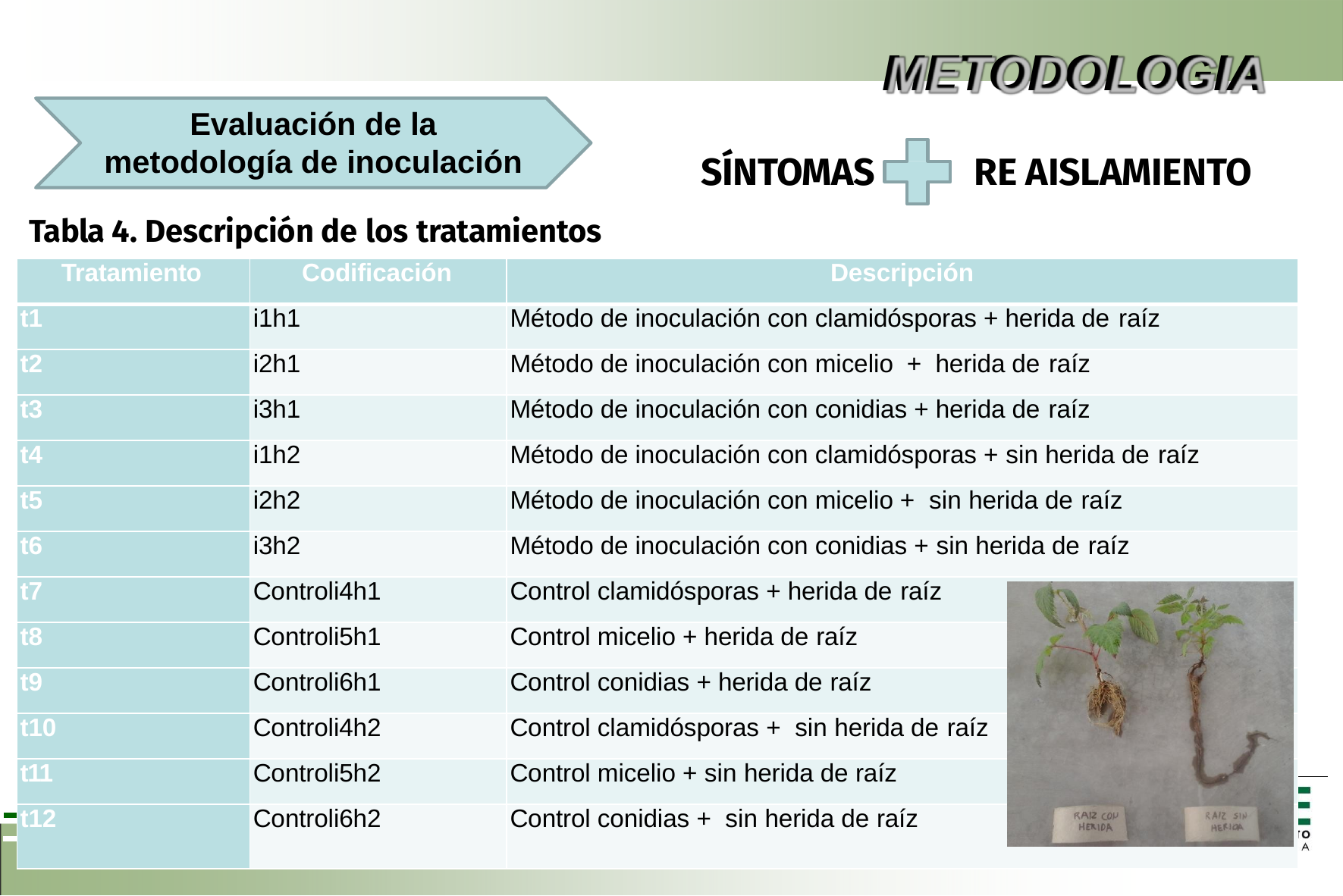

# METODOLOGIA

Evaluación de la
metodología de inoculación

SÍNTOMAS
RE AISLAMIENTO

Tabla 4. Descripción de los tratamientos
|  | Tratamiento | Codificación | Descripción |
| --- | --- | --- | --- |
|  | t1 | i1h1 | Método de inoculación con clamidósporas + herida de raíz |
|  | t2 | i2h1 | Método de inoculación con micelio + herida de raíz |
|  | t3 | i3h1 | Método de inoculación con conidias + herida de raíz |
|  | t4 | i1h2 | Método de inoculación con clamidósporas + sin herida de raíz |
|  | t5 | i2h2 | Método de inoculación con micelio + sin herida de raíz |
|  | t6 | i3h2 | Método de inoculación con conidias + sin herida de raíz |
|  | t7 | Controli4h1 | Control clamidósporas + herida de raíz |
|  | t8 | Controli5h1 | Control micelio + herida de raíz |
|  | t9 | Controli6h1 | Control conidias + herida de raíz |
|  | t10 | Controli4h2 | Control clamidósporas + sin herida de raíz |
|  | t11 | Controli5h2 | Control micelio + sin herida de raíz |
|  | t12 | Controli6h2 | Control conidias + sin herida de raíz |
|  |  |  |  |